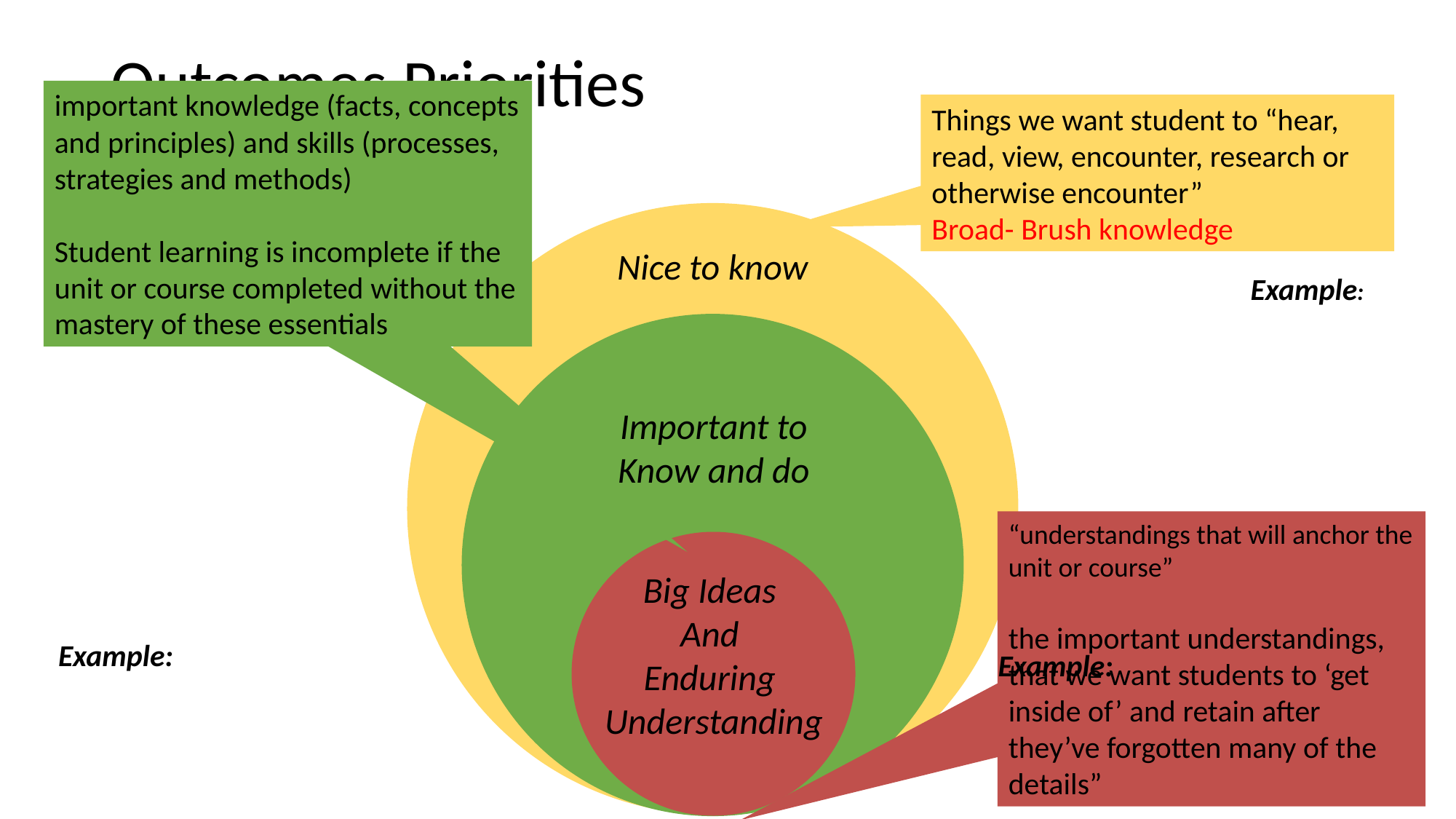

# Outcomes Priorities
important knowledge (facts, concepts and principles) and skills (processes, strategies and methods)

Student learning is incomplete if the unit or course completed without the mastery of these essentials
Things we want student to “hear, read, view, encounter, research or otherwise encounter”
Broad- Brush knowledge

Nice to know

Important to Know and do

Big Ideas
And
Enduring
Understanding
Example:
“understandings that will anchor the unit or course”

the important understandings, that we want students to ‘get inside of’ and retain after they’ve forgotten many of the details”
Example:
Example: